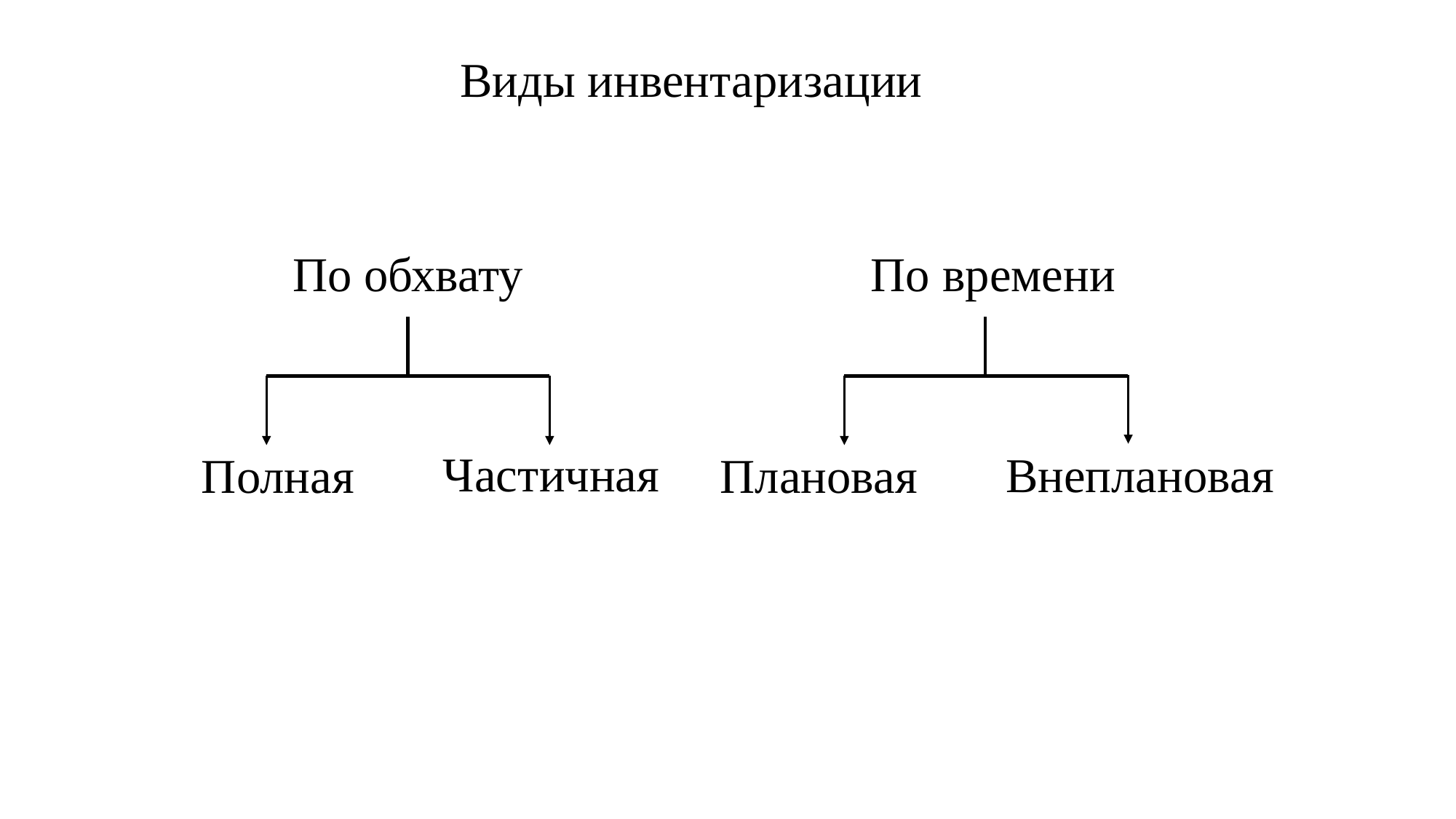

Виды инвентаризации
# По обхвату
По времени
Частичная
Внеплановая
Полная
Плановая